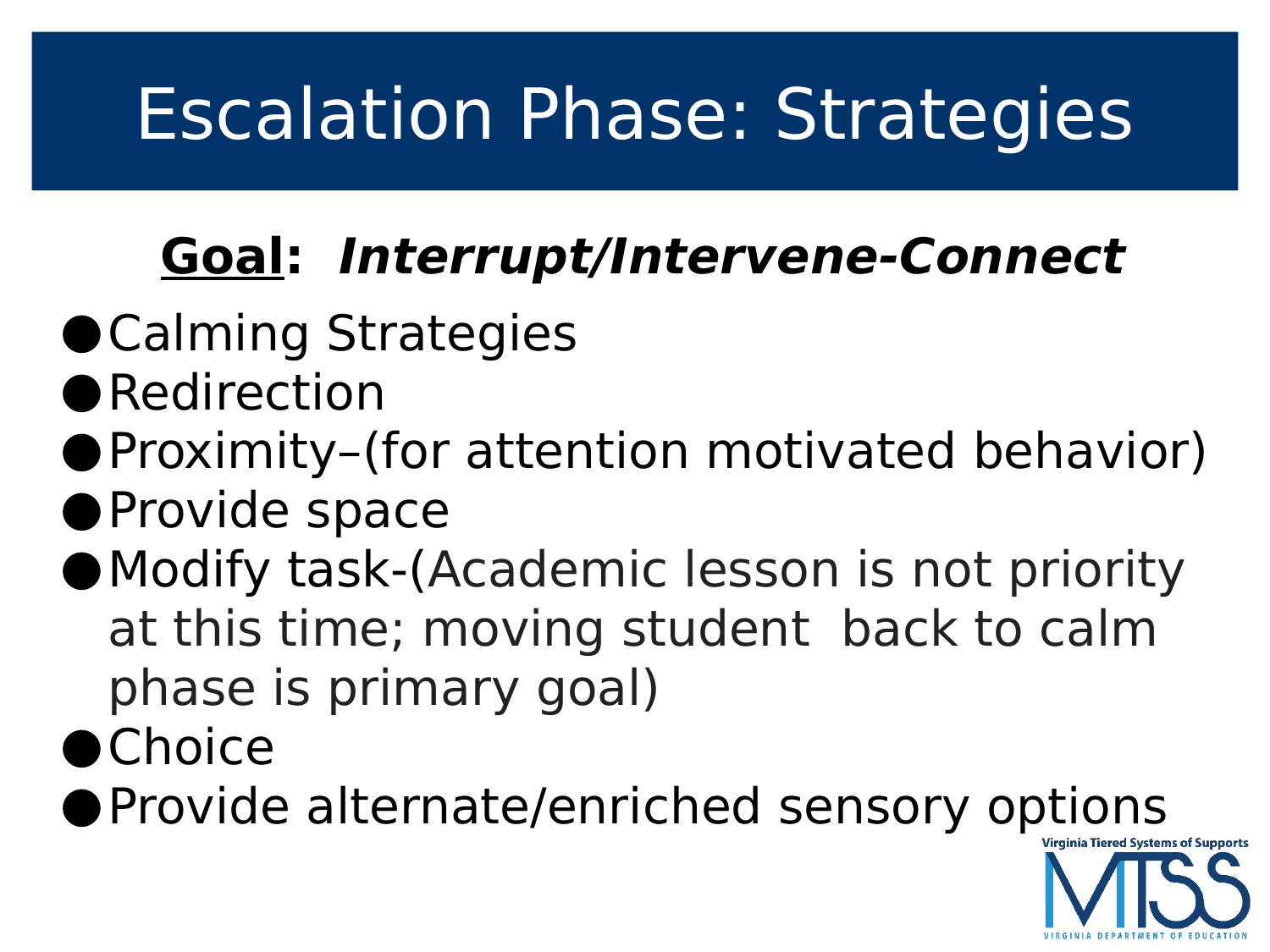

# Escalation Phase: Strategies
Goal:  Interrupt/Intervene-Connect
Calming Strategies
Redirection
Proximity–(for attention motivated behavior)
Provide space
Modify task-(Academic lesson is not priority at this time; moving student  back to calm phase is primary goal)
Choice
Provide alternate/enriched sensory options